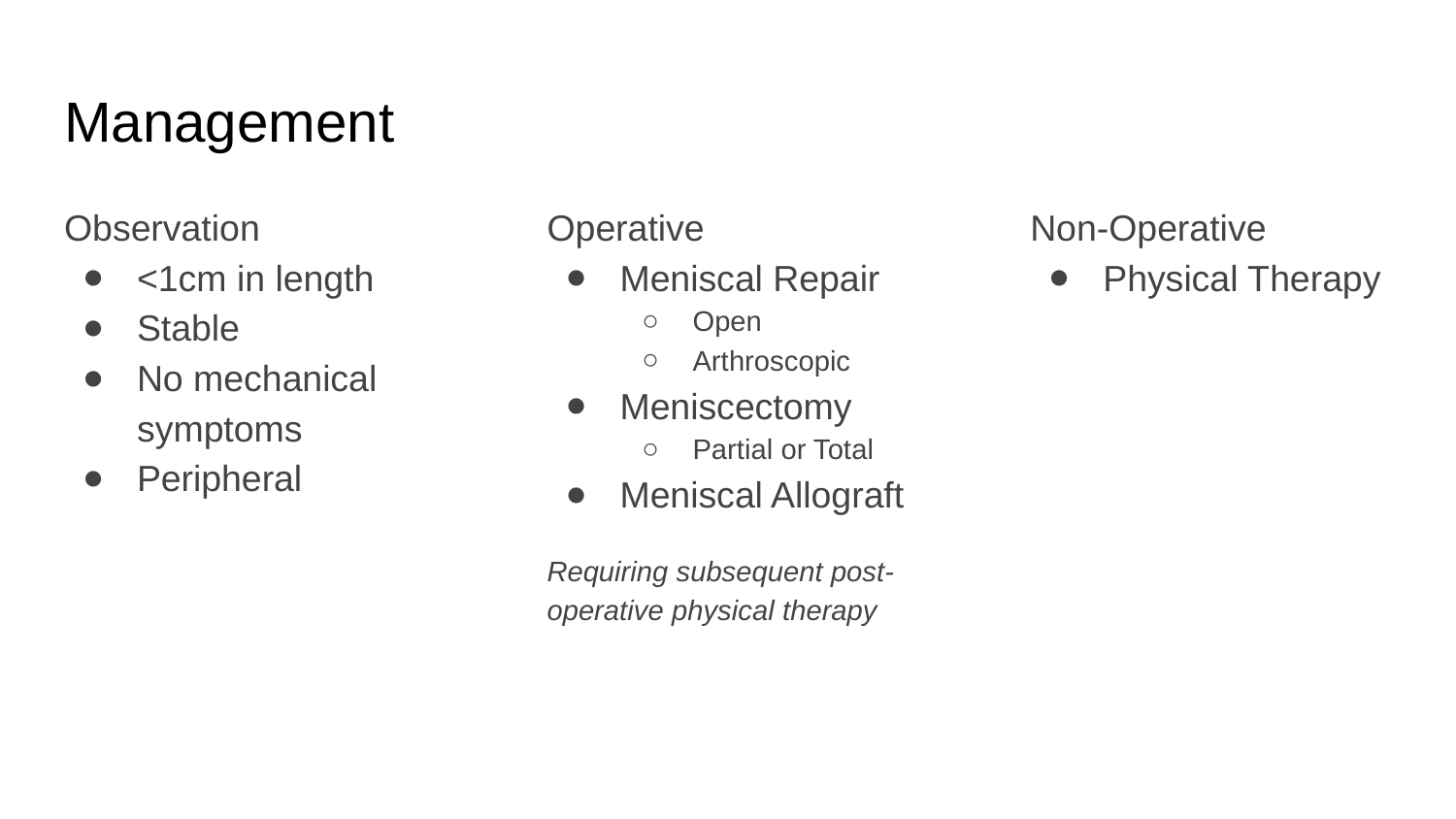

# Management
Observation
<1cm in length
Stable
No mechanical symptoms
Peripheral
Operative
Meniscal Repair
Open
Arthroscopic
Meniscectomy
Partial or Total
Meniscal Allograft
Requiring subsequent post-operative physical therapy
Non-Operative
Physical Therapy